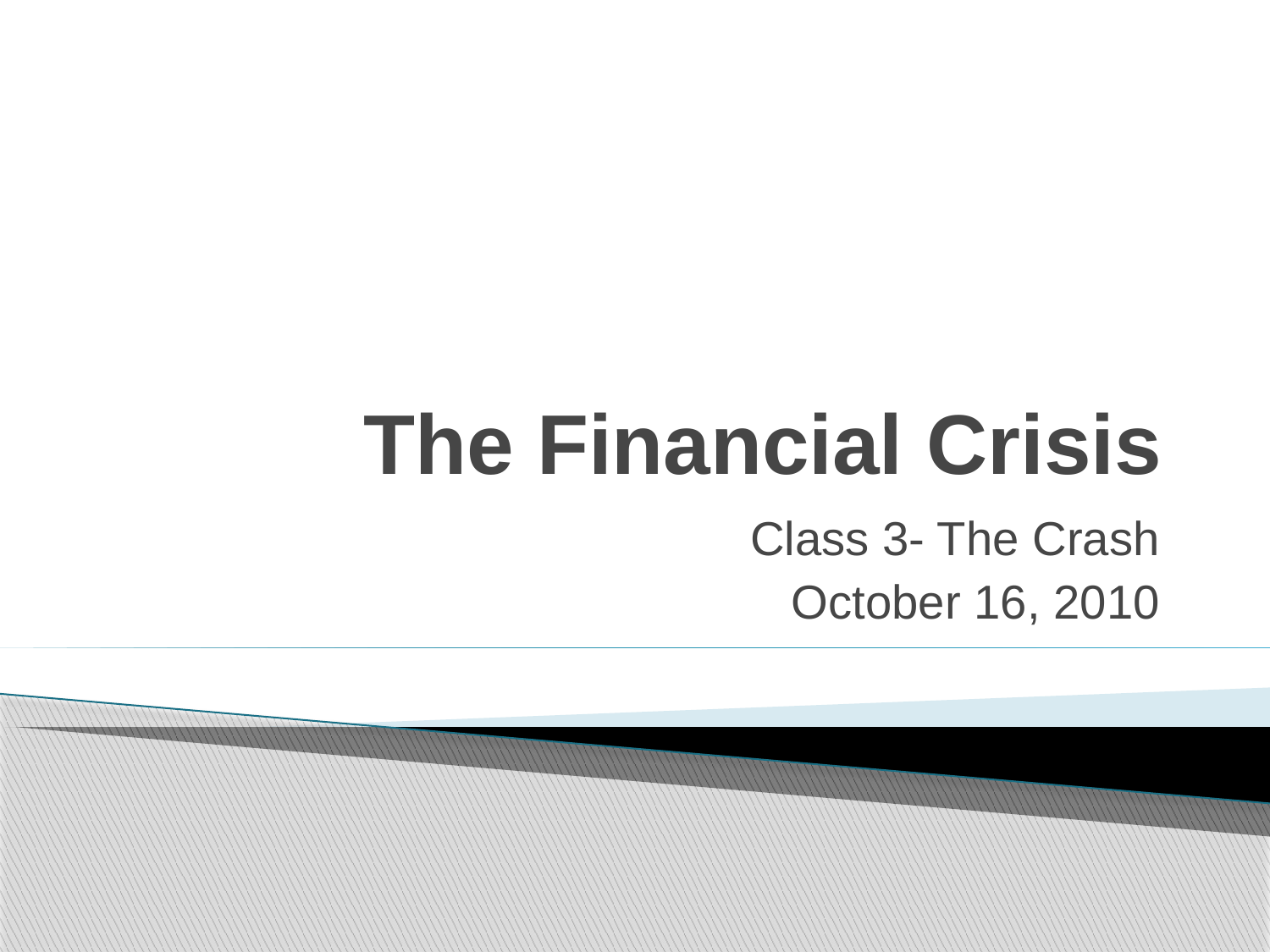

# The Financial Crisis
Class 3- The Crash
October 16, 2010